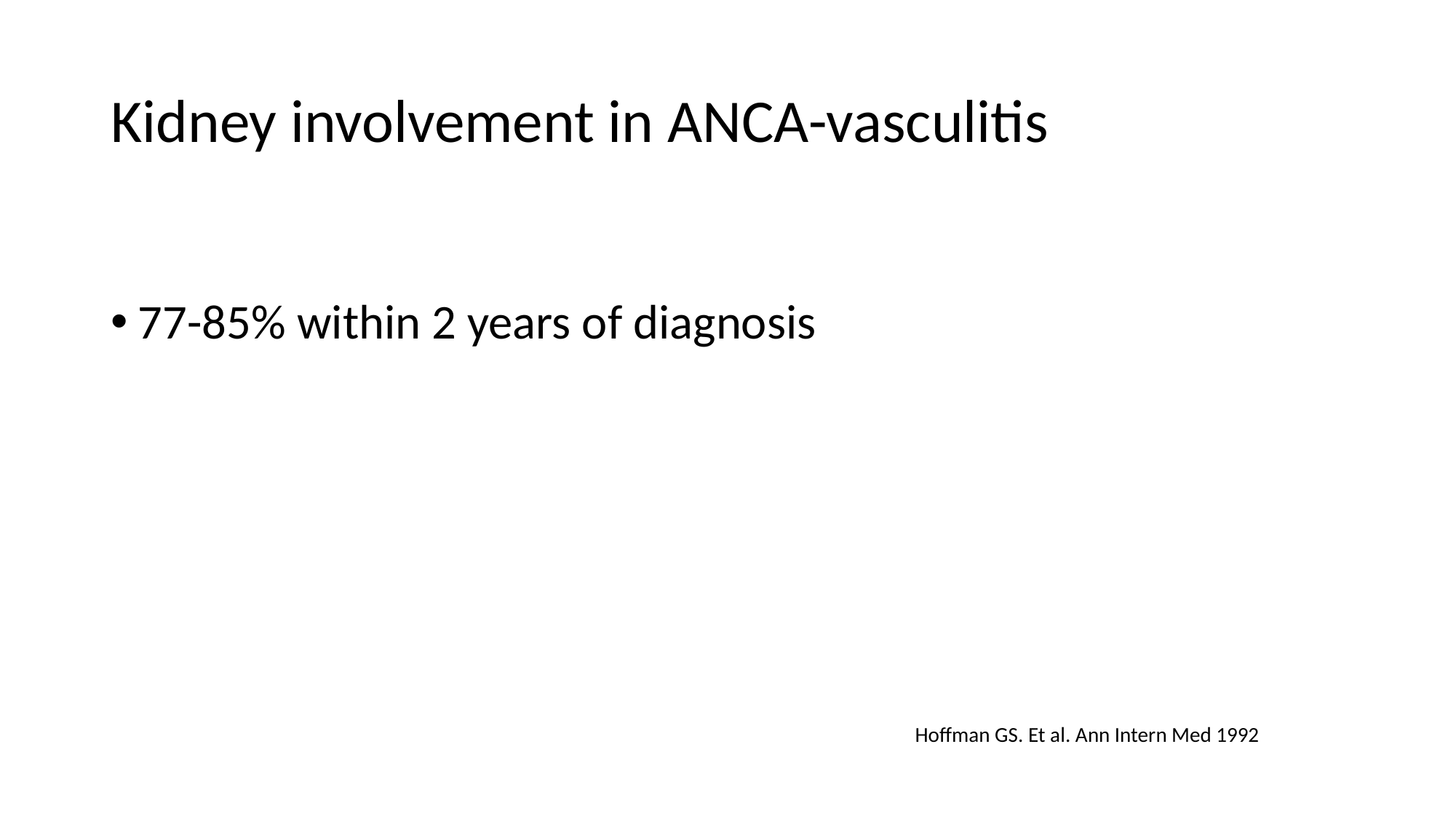

# Kidney involvement in ANCA-vasculitis

77-85% within 2 years of diagnosis
Hoffman GS. Et al. Ann Intern Med 1992